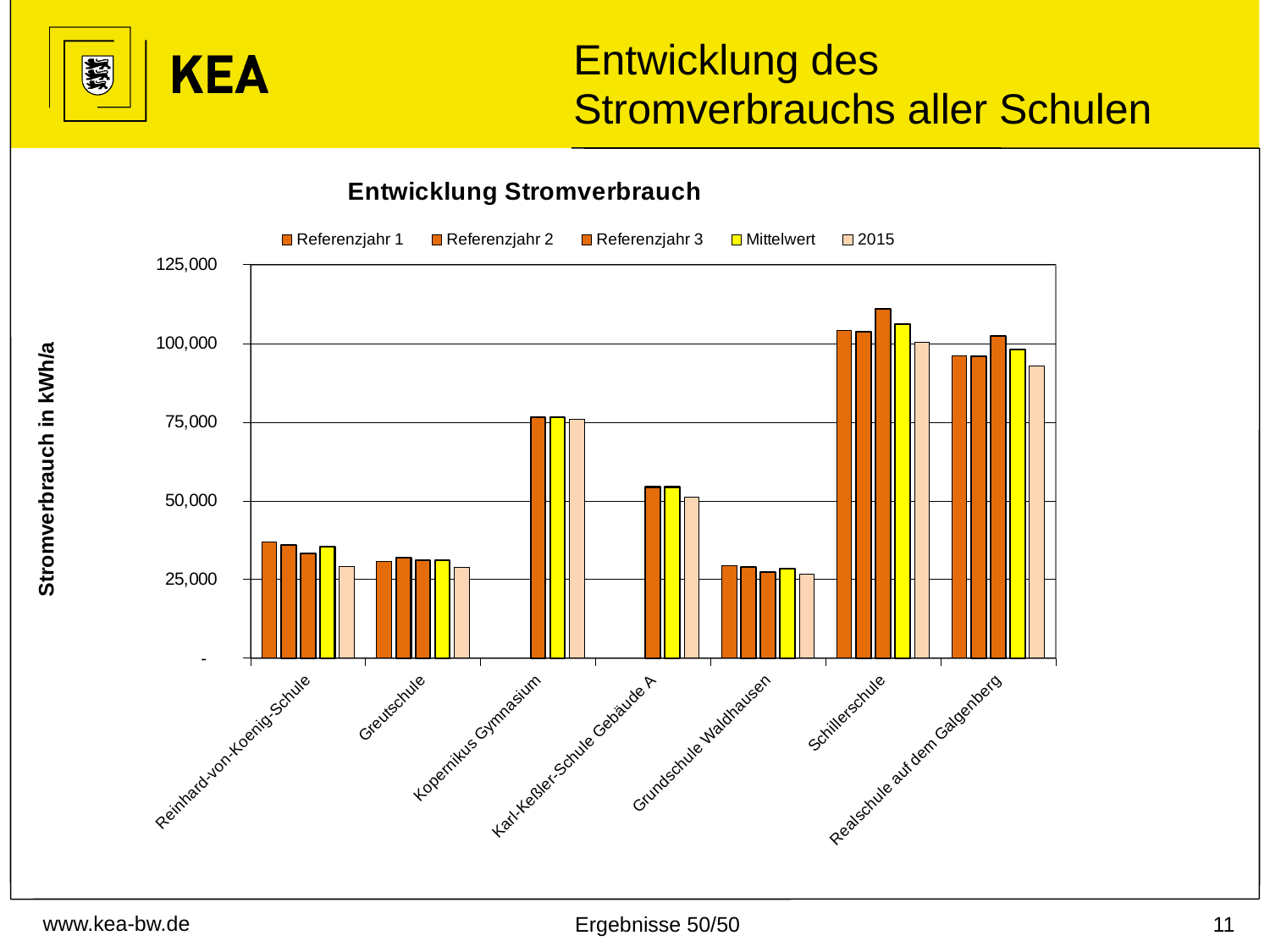

# Entwicklung des Stromverbrauchs aller Schulen

### Chart:  Entwicklung Stromverbrauch

| Category |  |  |  |  |  |
|---|---|---|---|---|---|
| Reinhard-von-Koenig-Schule | 36890.4 | 35903.6 | 33349.0 | 35381.0 | 29090.2 |
| Greutschule | 30760.0 | 31836.0 | 30995.0 | 31197.0 | 28706.0 |
| Kopernikus Gymnasium | None | None | 76440.0 | 76440.0 | 75890.0 |
| Karl-Keßler-Schule Gebäude A | None | None | 54385.0 | 54385.0 | 51289.0 |
| Grundschule Waldhausen | 29281.7 | 28857.0 | 27414.0 | 28517.566666666666 | 26761.0 |
| Schillerschule | 103996.776 | 103781.83036 | 110875.19039999999 | 106217.93225333333 | 100414.288 |
| Realschule auf dem Galgenberg | 95997.02399999999 | 95798.61263999999 | 102346.3296 | 98047.32208 | 92690.112 |
Ergebnisse 50/50
11